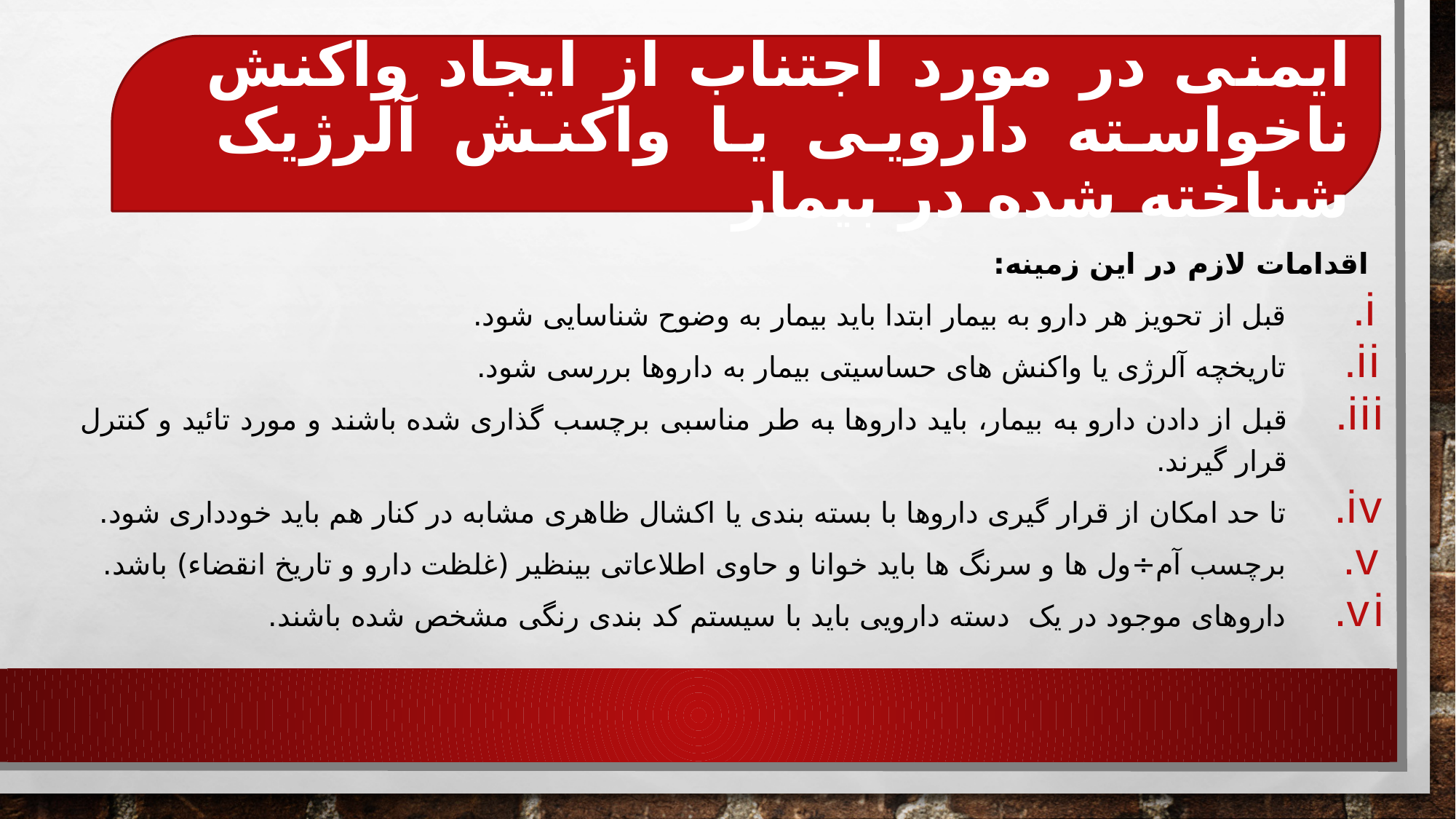

# ایمنی در مورد اجتناب از ایجاد واکنش ناخواسته دارویی یا واکنش آلرژیک شناخته شده در بیمار
اقدامات لازم در این زمینه:
قبل از تحویز هر دارو به بیمار ابتدا باید بیمار به وضوح شناسایی شود.
تاریخچه آلرژی یا واکنش های حساسیتی بیمار به داروها بررسی شود.
قبل از دادن دارو به بیمار، باید داروها به طر مناسبی برچسب گذاری شده باشند و مورد تائید و کنترل قرار گیرند.
تا حد امکان از قرار گیری داروها با بسته بندی یا اکشال ظاهری مشابه در کنار هم باید خودداری شود.
برچسب آم÷ول ها و سرنگ ها باید خوانا و حاوی اطلاعاتی بینظیر (غلظت دارو و تاریخ انقضاء) باشد.
داروهای موجود در یک  دسته دارویی باید با سیستم کد بندی رنگی مشخص شده باشند.